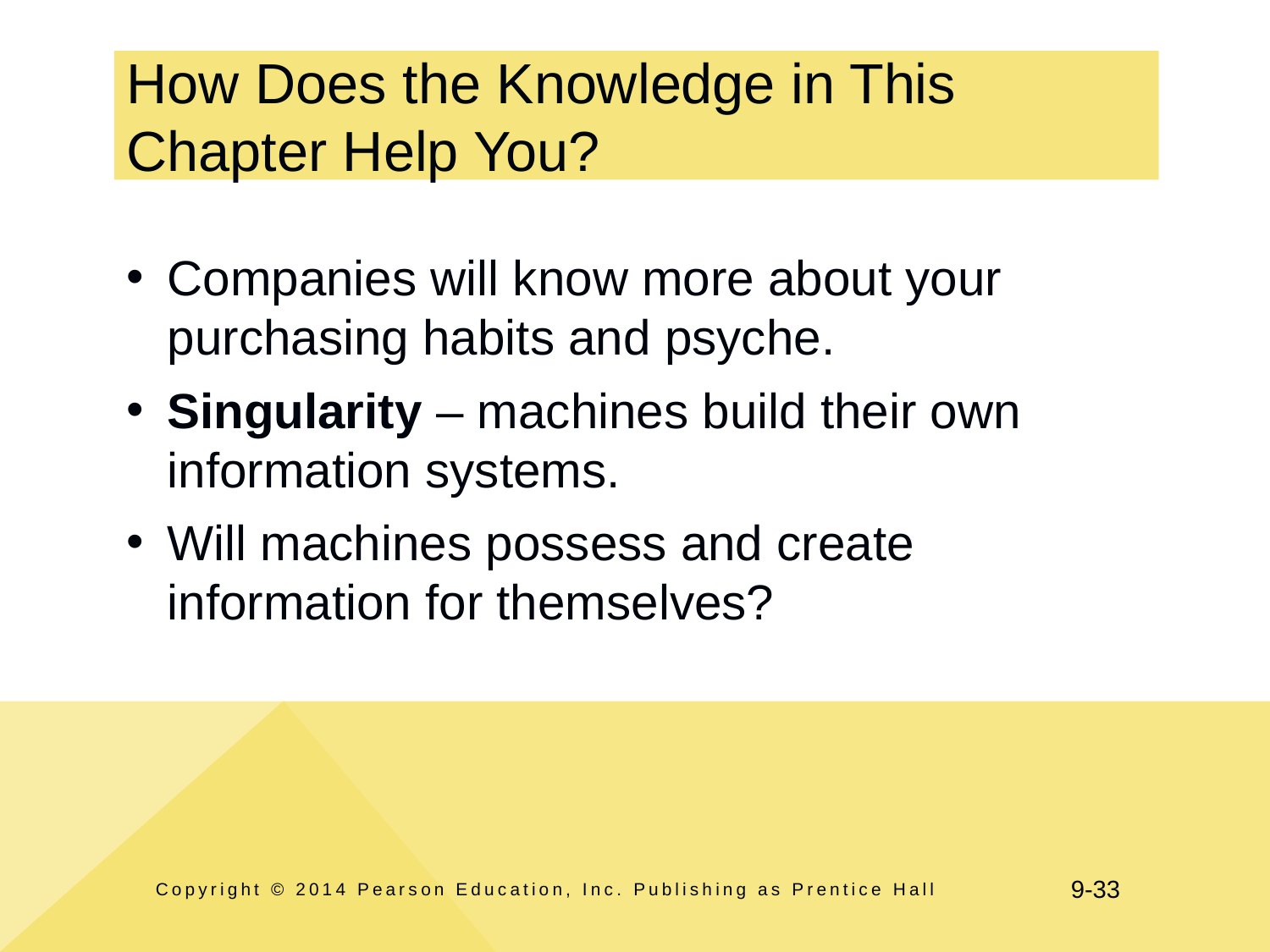

# How Does the Knowledge in This Chapter Help You?
Companies will know more about your purchasing habits and psyche.
Singularity – machines build their own information systems.
Will machines possess and create information for themselves?
Copyright © 2014 Pearson Education, Inc. Publishing as Prentice Hall